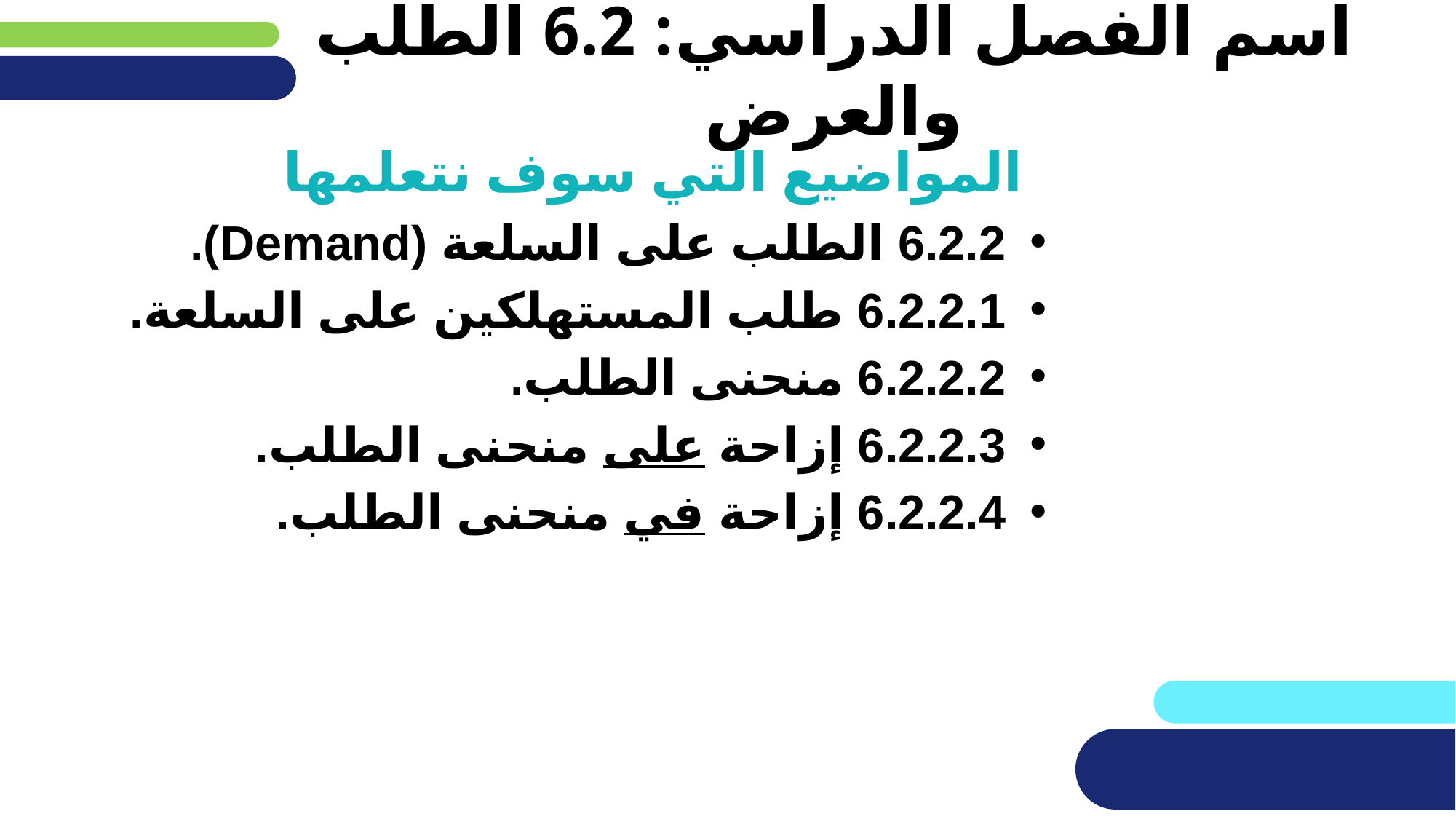

# اسم الفصل الدراسي: 6.2 الطلب والعرض
المواضيع التي سوف نتعلمها
6.2.2 الطلب على السلعة (Demand).
6.2.2.1 طلب المستهلكين على السلعة.
6.2.2.2 منحنى الطلب.
6.2.2.3 إزاحة على منحنى الطلب.
6.2.2.4 إزاحة في منحنى الطلب.